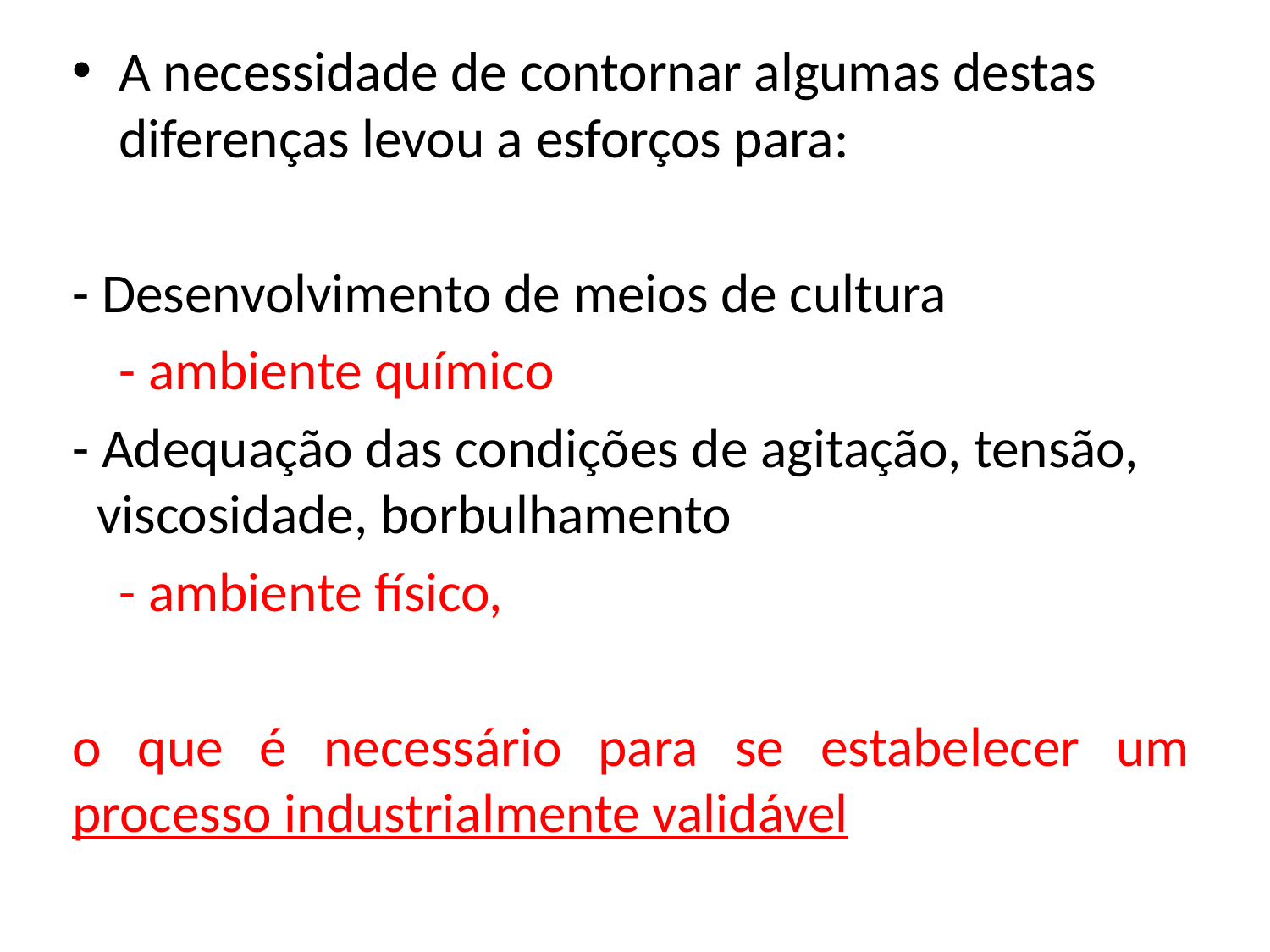

A necessidade de contornar algumas destas diferenças levou a esforços para:

- Desenvolvimento de meios de cultura
		- ambiente químico
- Adequação das condições de agitação, tensão, viscosidade, borbulhamento
		- ambiente físico,

o que é necessário para se estabelecer um processo industrialmente validável